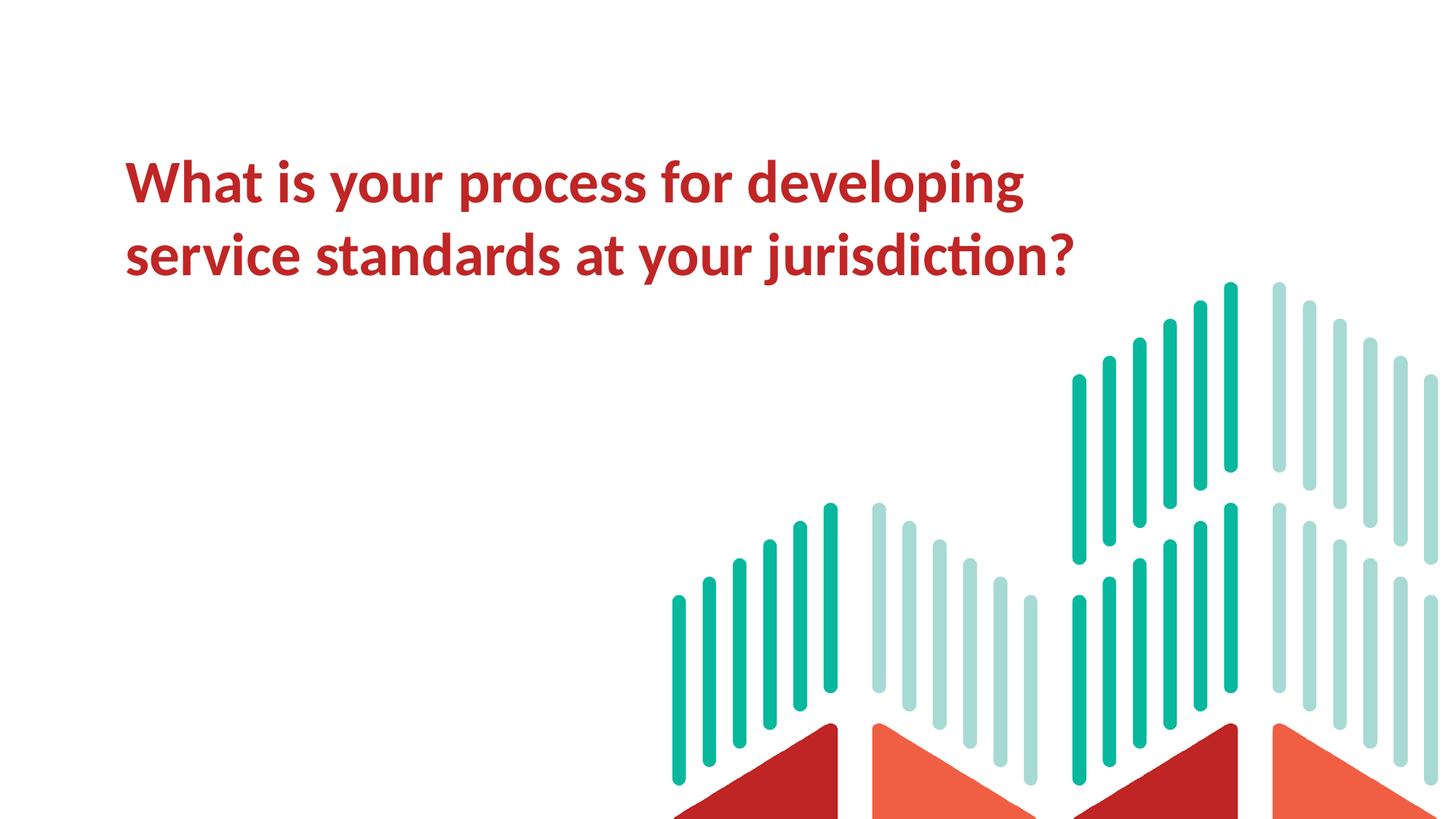

# What is your process for developing service standards at your jurisdiction?